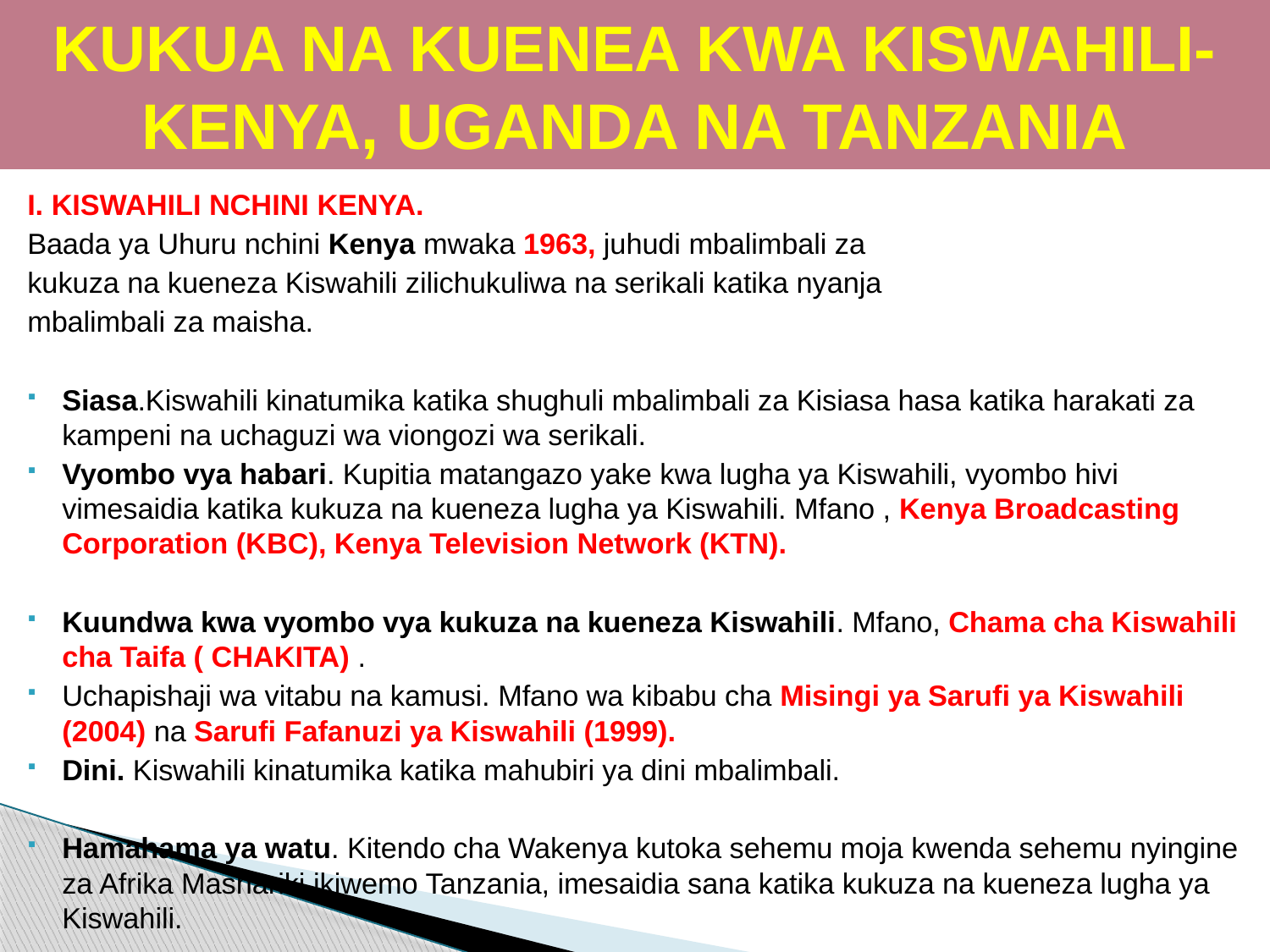

# KUKUA NA KUENEA KWA KISWAHILI-KENYA, UGANDA NA TANZANIA
I. KISWAHILI NCHINI KENYA.
Baada ya Uhuru nchini Kenya mwaka 1963, juhudi mbalimbali za
kukuza na kueneza Kiswahili zilichukuliwa na serikali katika nyanja
mbalimbali za maisha.

Siasa.Kiswahili kinatumika katika shughuli mbalimbali za Kisiasa hasa katika harakati za kampeni na uchaguzi wa viongozi wa serikali.
Vyombo vya habari. Kupitia matangazo yake kwa lugha ya Kiswahili, vyombo hivi vimesaidia katika kukuza na kueneza lugha ya Kiswahili. Mfano , Kenya Broadcasting Corporation (KBC), Kenya Television Network (KTN).

Kuundwa kwa vyombo vya kukuza na kueneza Kiswahili. Mfano, Chama cha Kiswahili cha Taifa ( CHAKITA) .
Uchapishaji wa vitabu na kamusi. Mfano wa kibabu cha Misingi ya Sarufi ya Kiswahili (2004) na Sarufi Fafanuzi ya Kiswahili (1999).
Dini. Kiswahili kinatumika katika mahubiri ya dini mbalimbali.

Hamahama ya watu. Kitendo cha Wakenya kutoka sehemu moja kwenda sehemu nyingine za Afrika Mashariki ikiwemo Tanzania, imesaidia sana katika kukuza na kueneza lugha ya Kiswahili.